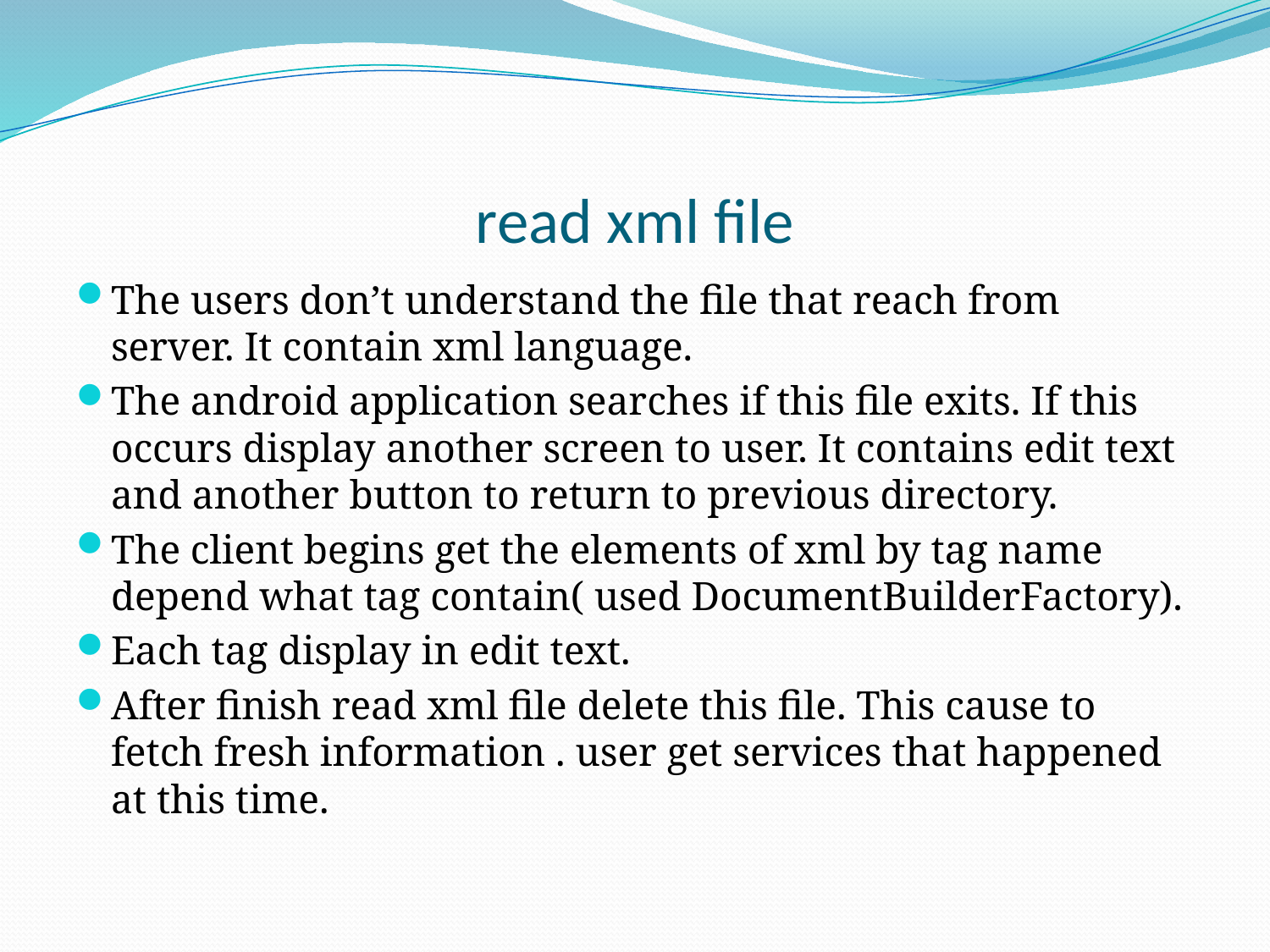

# read xml file
The users don’t understand the file that reach from server. It contain xml language.
The android application searches if this file exits. If this occurs display another screen to user. It contains edit text and another button to return to previous directory.
The client begins get the elements of xml by tag name depend what tag contain( used DocumentBuilderFactory).
Each tag display in edit text.
After finish read xml file delete this file. This cause to fetch fresh information . user get services that happened   at this time.